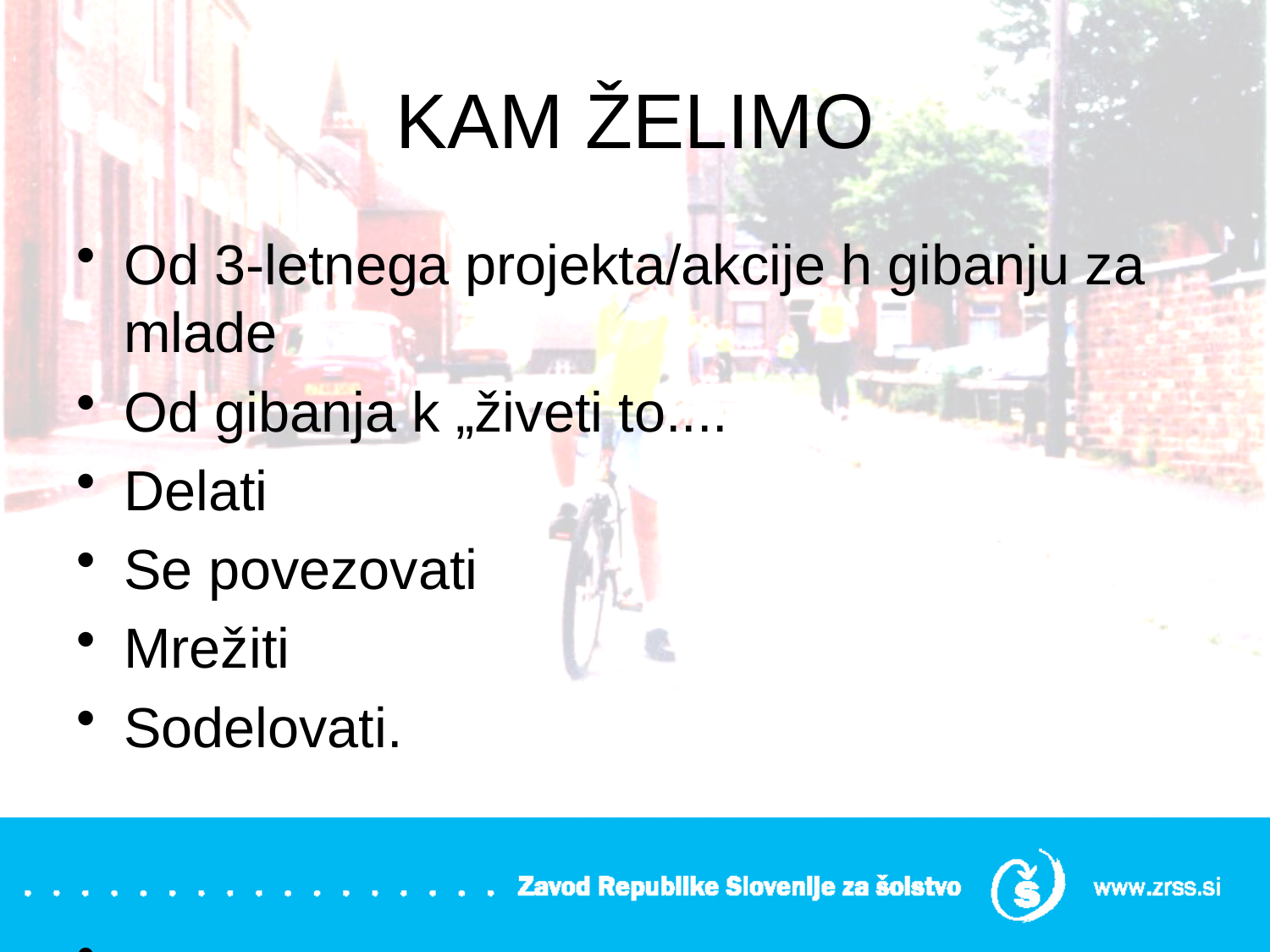

# KAM ŽELIMO
Od 3-letnega projekta/akcije h gibanju za mlade
Od gibanja k „živeti to....
Delati
Se povezovati
Mrežiti
Sodelovati.

.......